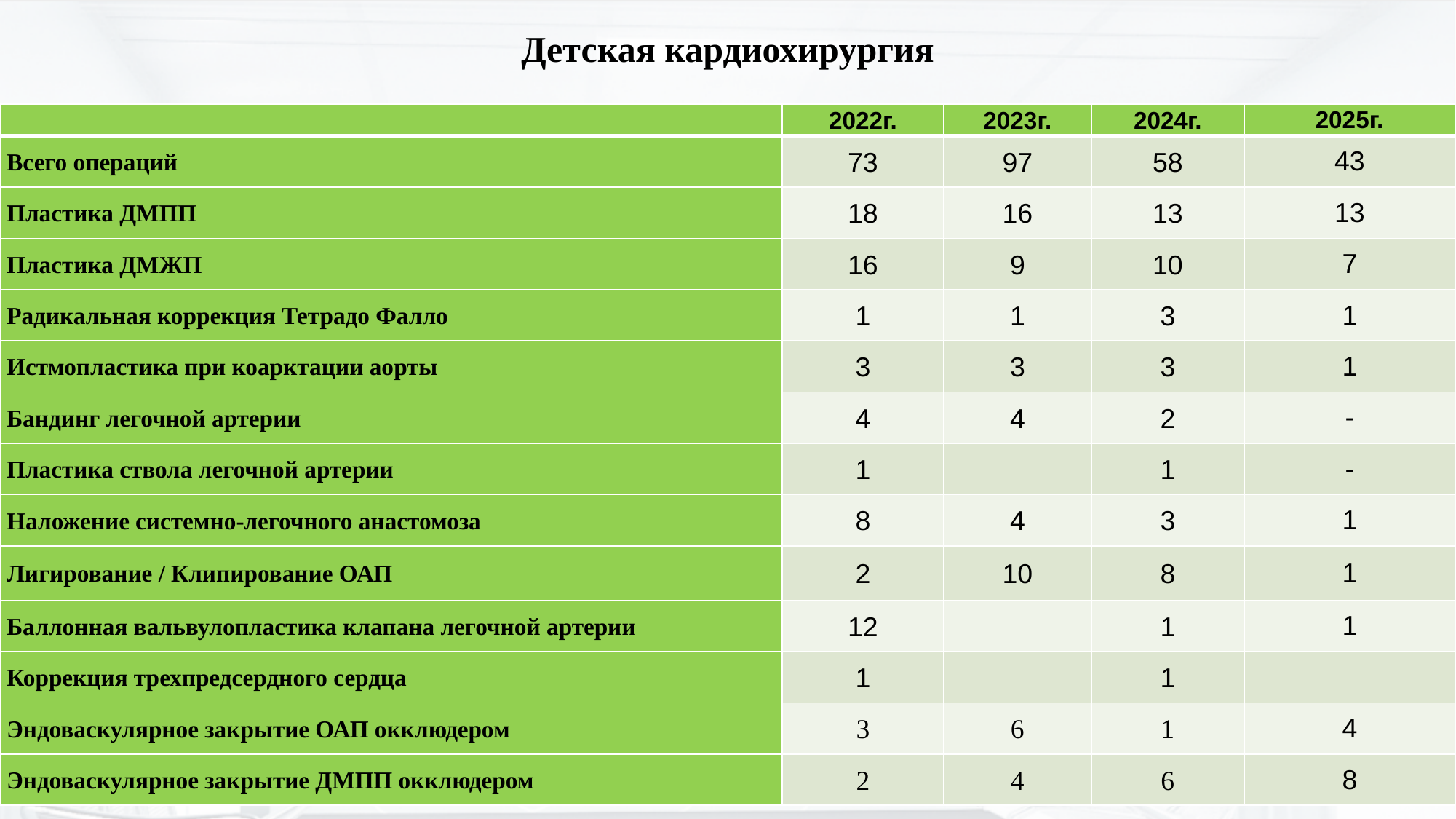

# Детская кардиохирургия
|  | 2022г. | 2023г. | 2024г. | 2025г. |
| --- | --- | --- | --- | --- |
| Всего операций | 73 | 97 | 58 | 43 |
| Пластика ДМПП | 18 | 16 | 13 | 13 |
| Пластика ДМЖП | 16 | 9 | 10 | 7 |
| Радикальная коррекция Тетрадо Фалло | 1 | 1 | 3 | 1 |
| Истмопластика при коарктации аорты | 3 | 3 | 3 | 1 |
| Бандинг легочной артерии | 4 | 4 | 2 | - |
| Пластика ствола легочной артерии | 1 |  | 1 | - |
| Наложение системно-легочного анастомоза | 8 | 4 | 3 | 1 |
| Лигирование / Клипирование ОАП | 2 | 10 | 8 | 1 |
| Баллонная вальвулопластика клапана легочной артерии | 12 |  | 1 | 1 |
| Коррекция трехпредсердного сердца | 1 |  | 1 |  |
| Эндоваскулярное закрытие ОАП окклюдером | 3 | 6 | 1 | 4 |
| Эндоваскулярное закрытие ДМПП окклюдером | 2 | 4 | 6 | 8 |